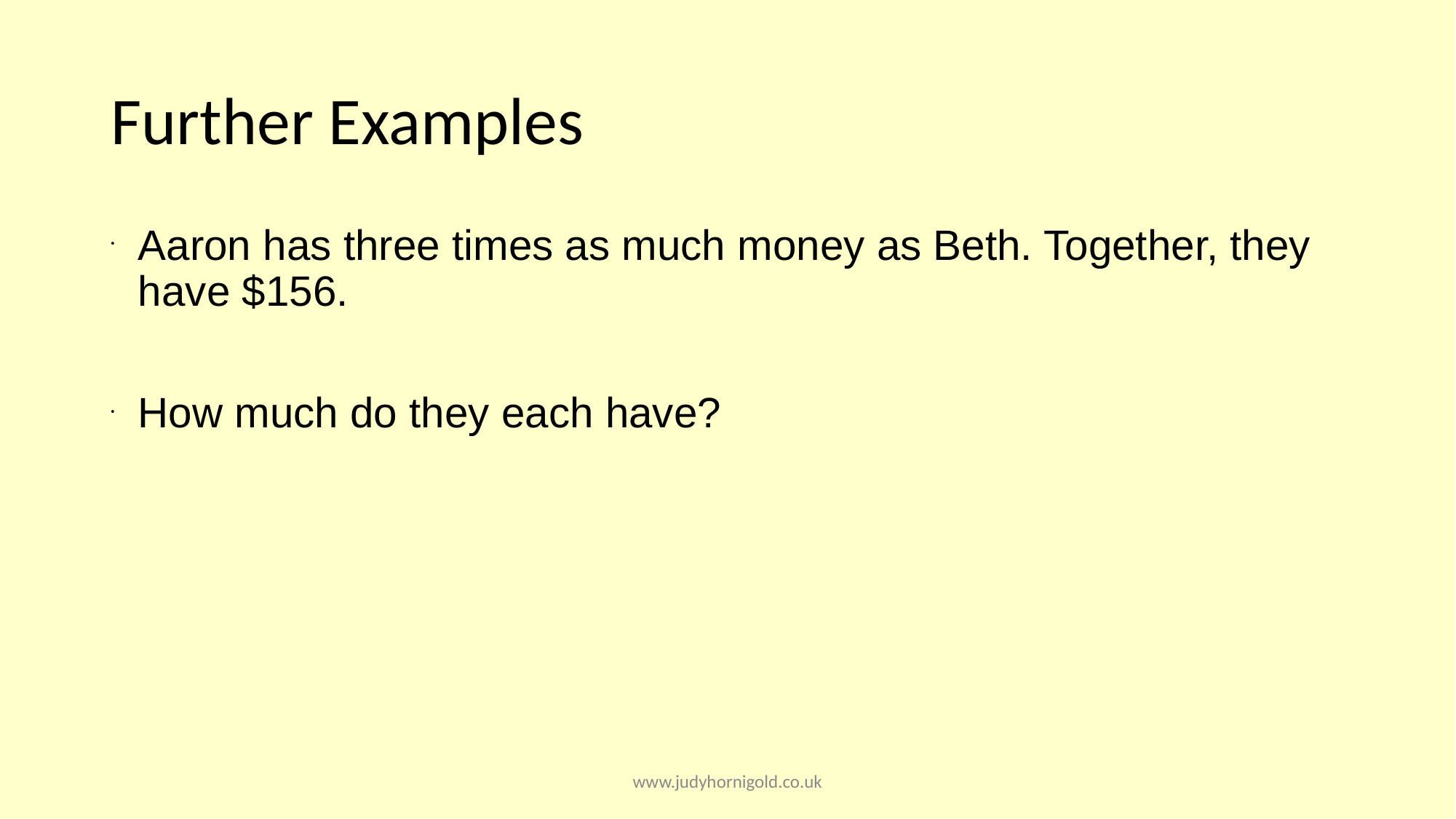

# Further Examples
Aaron has three times as much money as Beth. Together, they have $156.

How much do they each have?

www.judyhornigold.co.uk